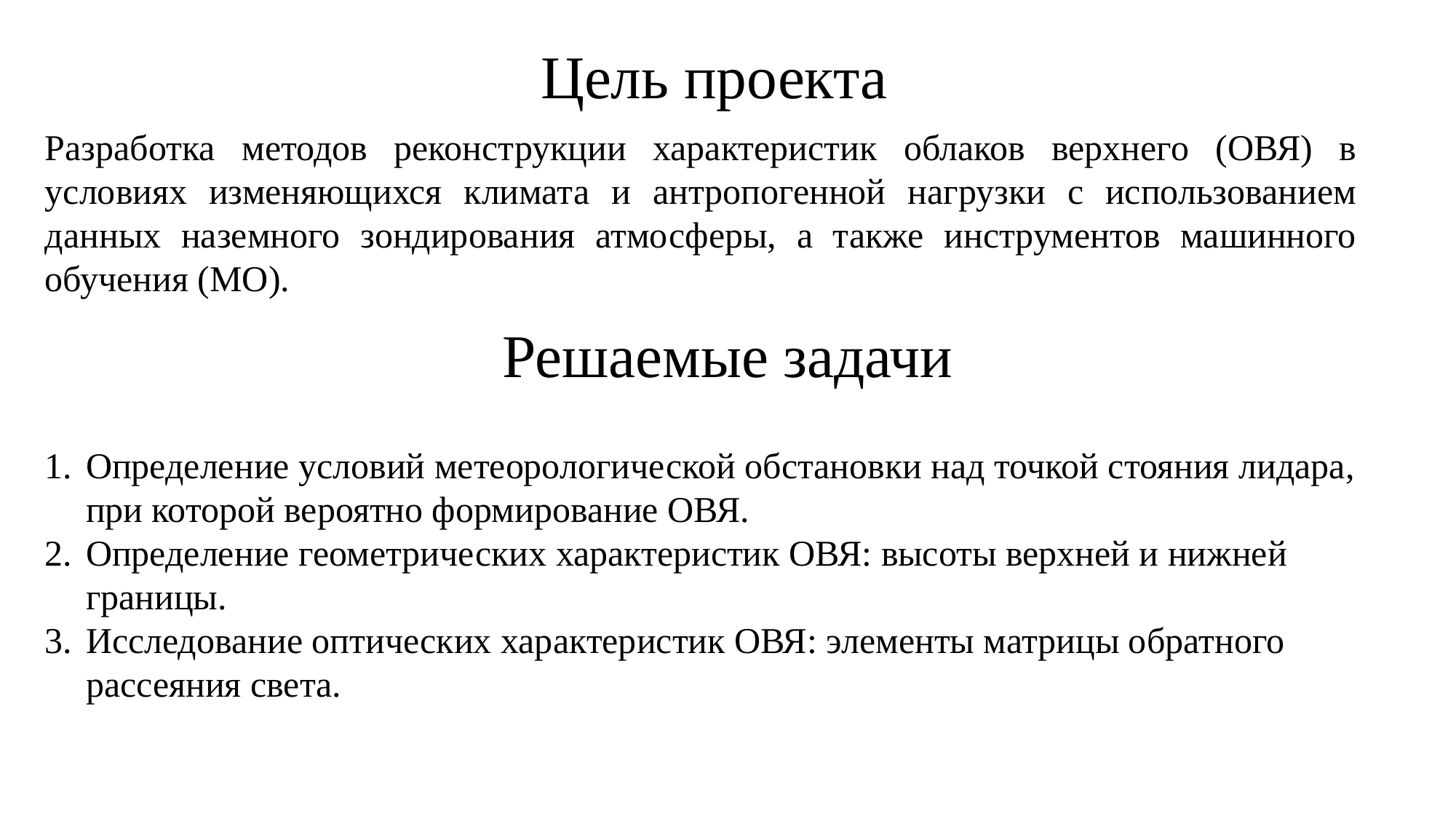

# Цель проекта
Разработка методов реконструкции характеристик облаков верхнего (ОВЯ) в условиях изменяющихся климата и антропогенной нагрузки с использованием данных наземного зондирования атмосферы, а также инструментов машинного обучения (МО).
Решаемые задачи
Определение условий метеорологической обстановки над точкой стояния лидара, при которой вероятно формирование ОВЯ.
Определение геометрических характеристик ОВЯ: высоты верхней и нижней границы.
Исследование оптических характеристик ОВЯ: элементы матрицы обратного рассеяния света.
4